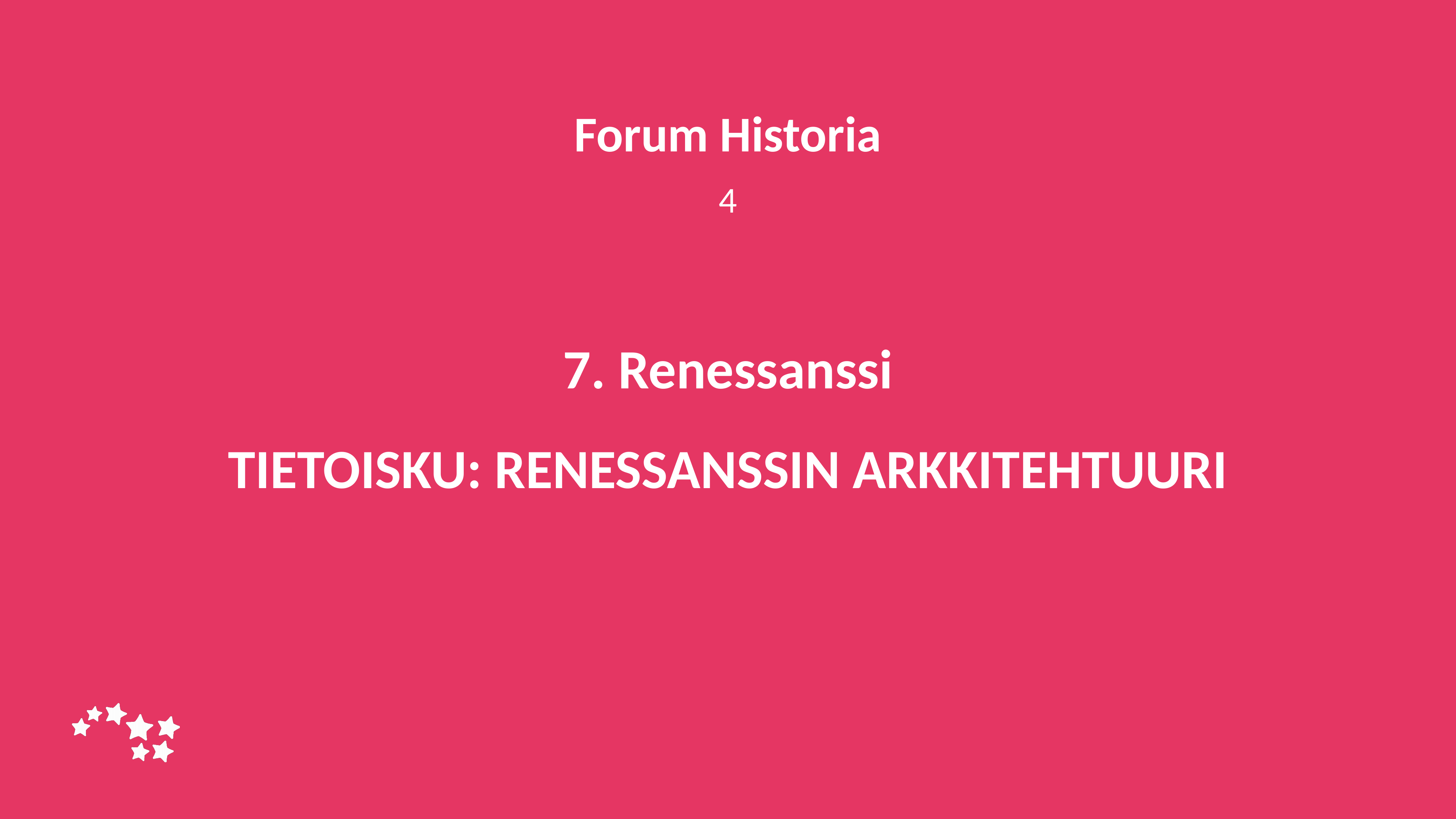

Forum Historia
4
# 7. Renessanssi TIETOISKU: RENESSANSSIN ARKKITEHTUURI